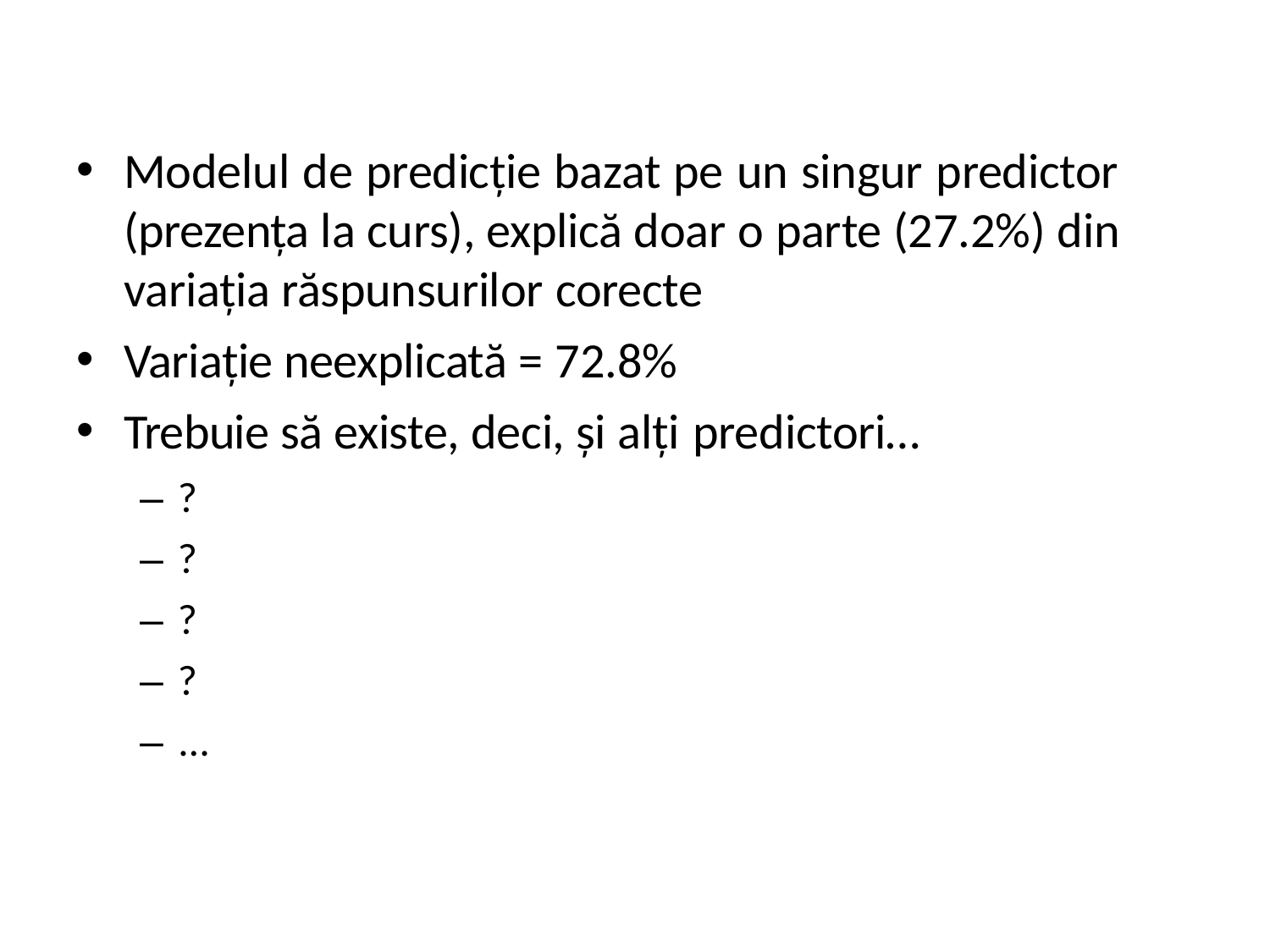

Modelul de predicție bazat pe un singur predictor  (prezența la curs), explică doar o parte (27.2%) din  variația răspunsurilor corecte
Variație neexplicată = 72.8%
Trebuie să existe, deci, și alți predictori…
– ?
– ?
– ?
– ?
– …